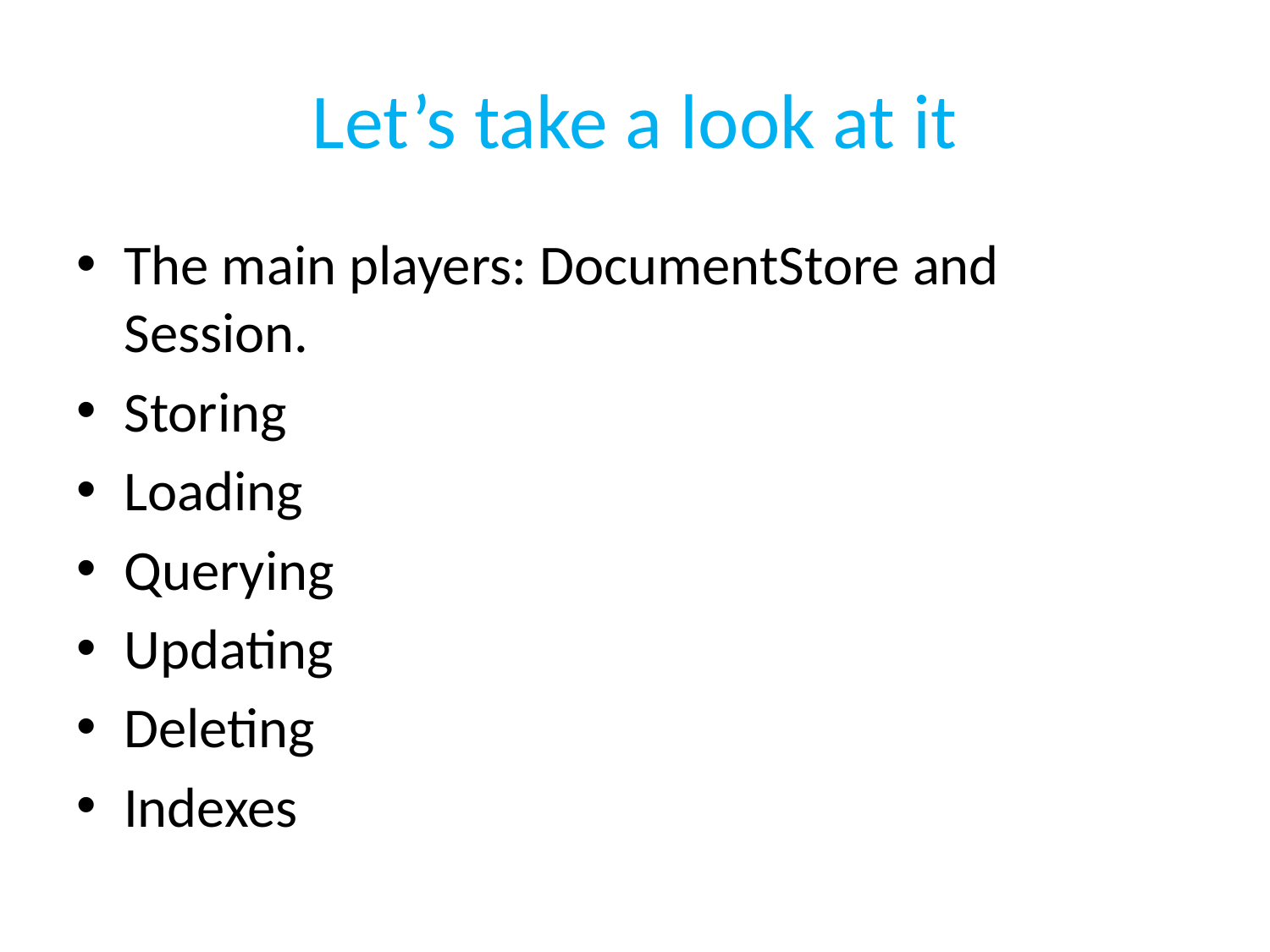

# Let’s take a look at it
The main players: DocumentStore and Session.
Storing
Loading
Querying
Updating
Deleting
Indexes